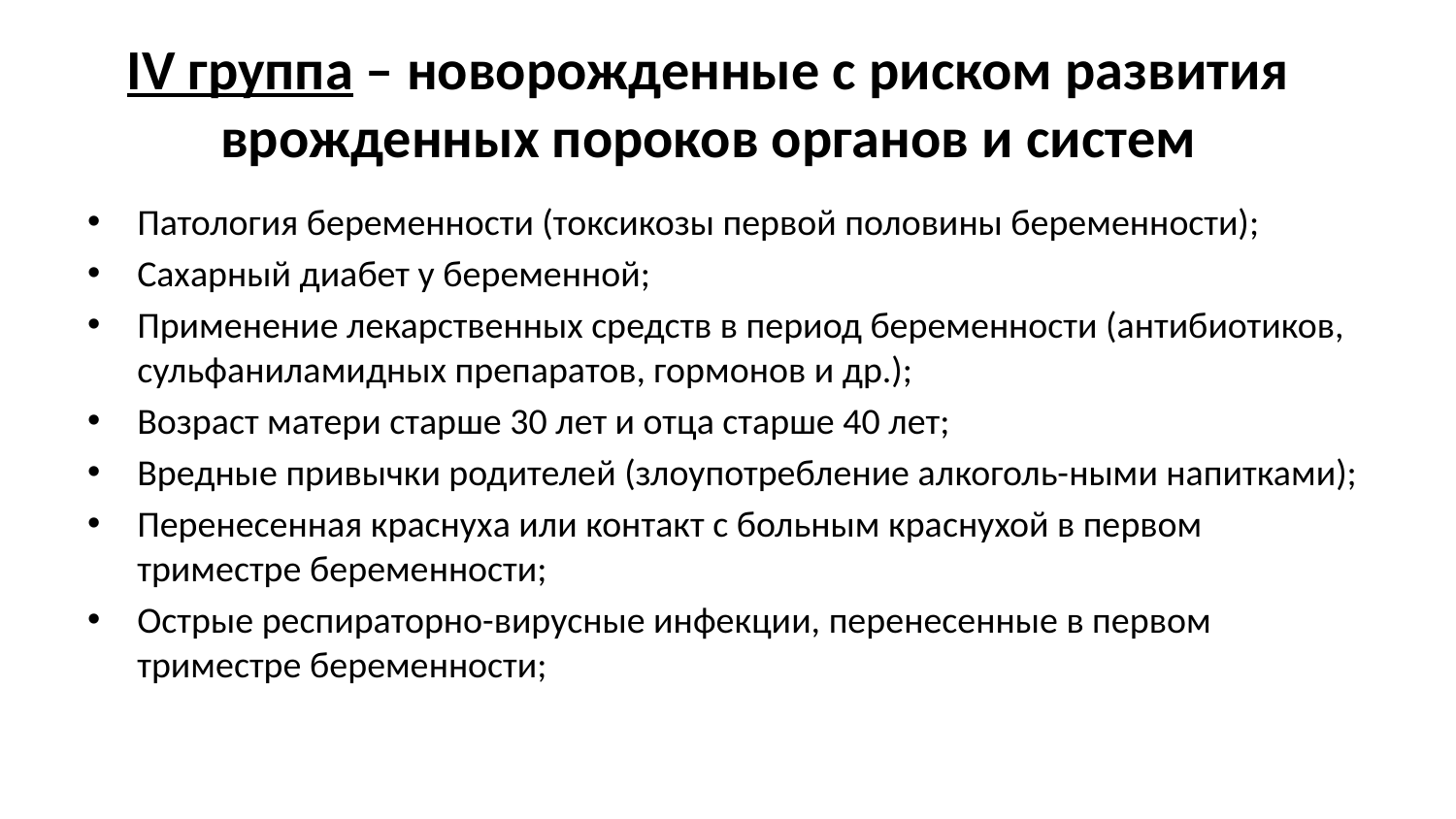

# IV группа – новорожденные с риском развития врожденных пороков органов и систем
Патология беременности (токсикозы первой половины беременности);
Сахарный диабет у беременной;
Применение лекарственных средств в период беременности (антибиотиков, сульфаниламидных препаратов, гормонов и др.);
Возраст матери старше 30 лет и отца старше 40 лет;
Вредные привычки родителей (злоупотребление алкоголь-ными напитками);
Перенесенная краснуха или контакт с больным краснухой в первом триместре беременности;
Острые респираторно-вирусные инфекции, перенесенные в первом триместре беременности;